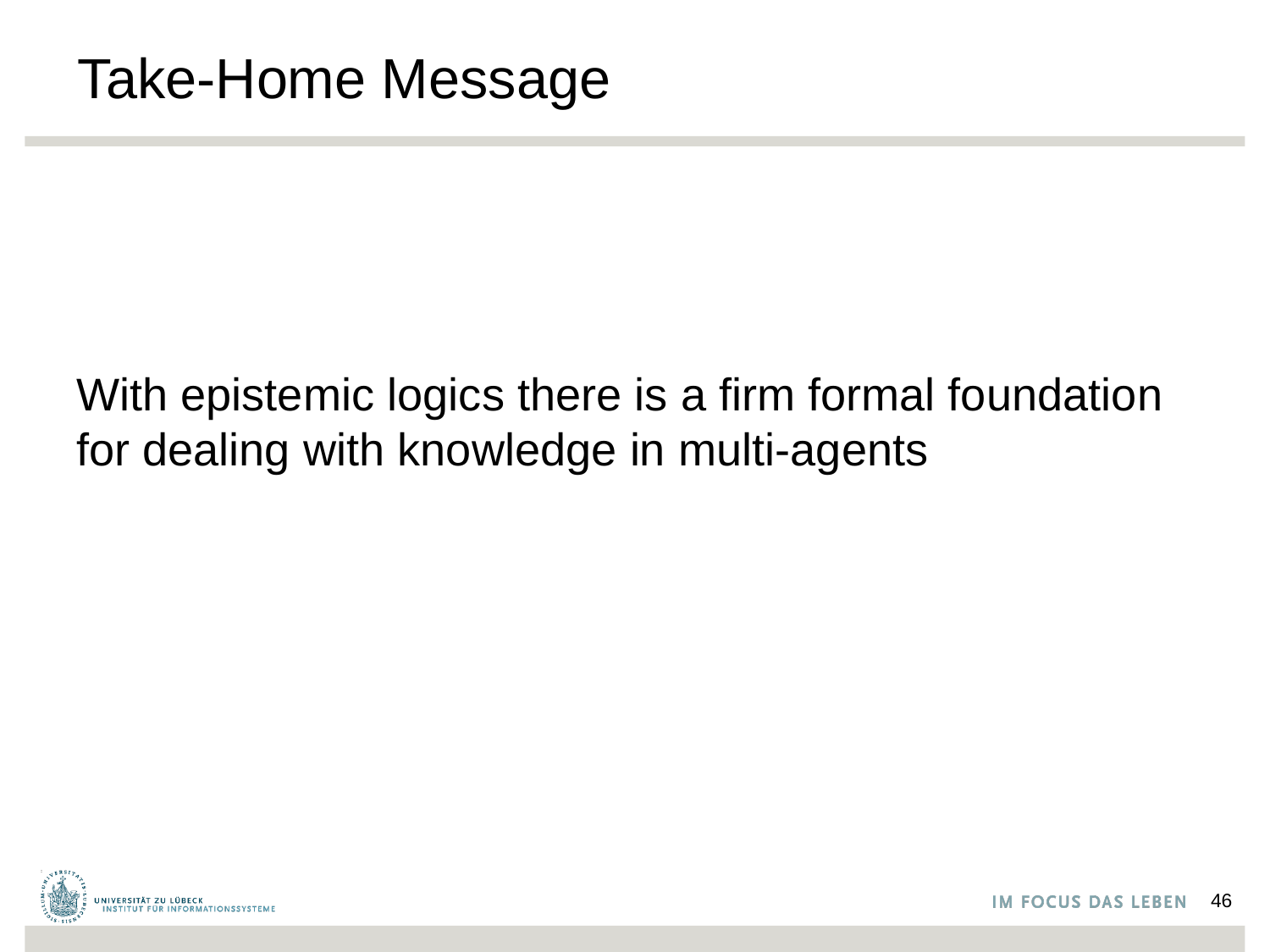

# Take-Home Message

With epistemic logics there is a firm formal foundation for dealing with knowledge in multi-agents
46